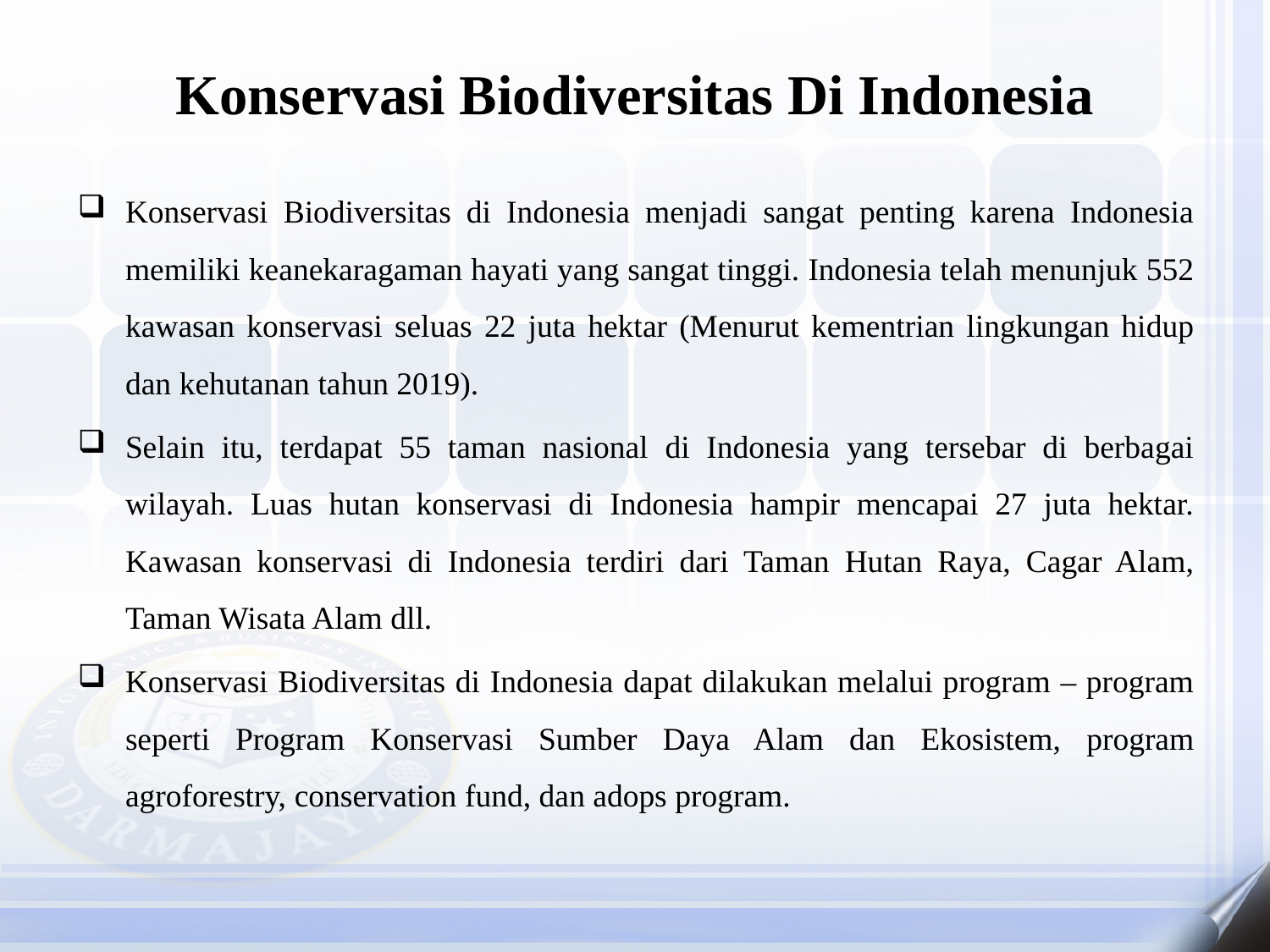

# Konservasi Biodiversitas Di Indonesia
Konservasi Biodiversitas di Indonesia menjadi sangat penting karena Indonesia memiliki keanekaragaman hayati yang sangat tinggi. Indonesia telah menunjuk 552 kawasan konservasi seluas 22 juta hektar (Menurut kementrian lingkungan hidup dan kehutanan tahun 2019).
Selain itu, terdapat 55 taman nasional di Indonesia yang tersebar di berbagai wilayah. Luas hutan konservasi di Indonesia hampir mencapai 27 juta hektar. Kawasan konservasi di Indonesia terdiri dari Taman Hutan Raya, Cagar Alam, Taman Wisata Alam dll.
Konservasi Biodiversitas di Indonesia dapat dilakukan melalui program – program seperti Program Konservasi Sumber Daya Alam dan Ekosistem, program agroforestry, conservation fund, dan adops program.